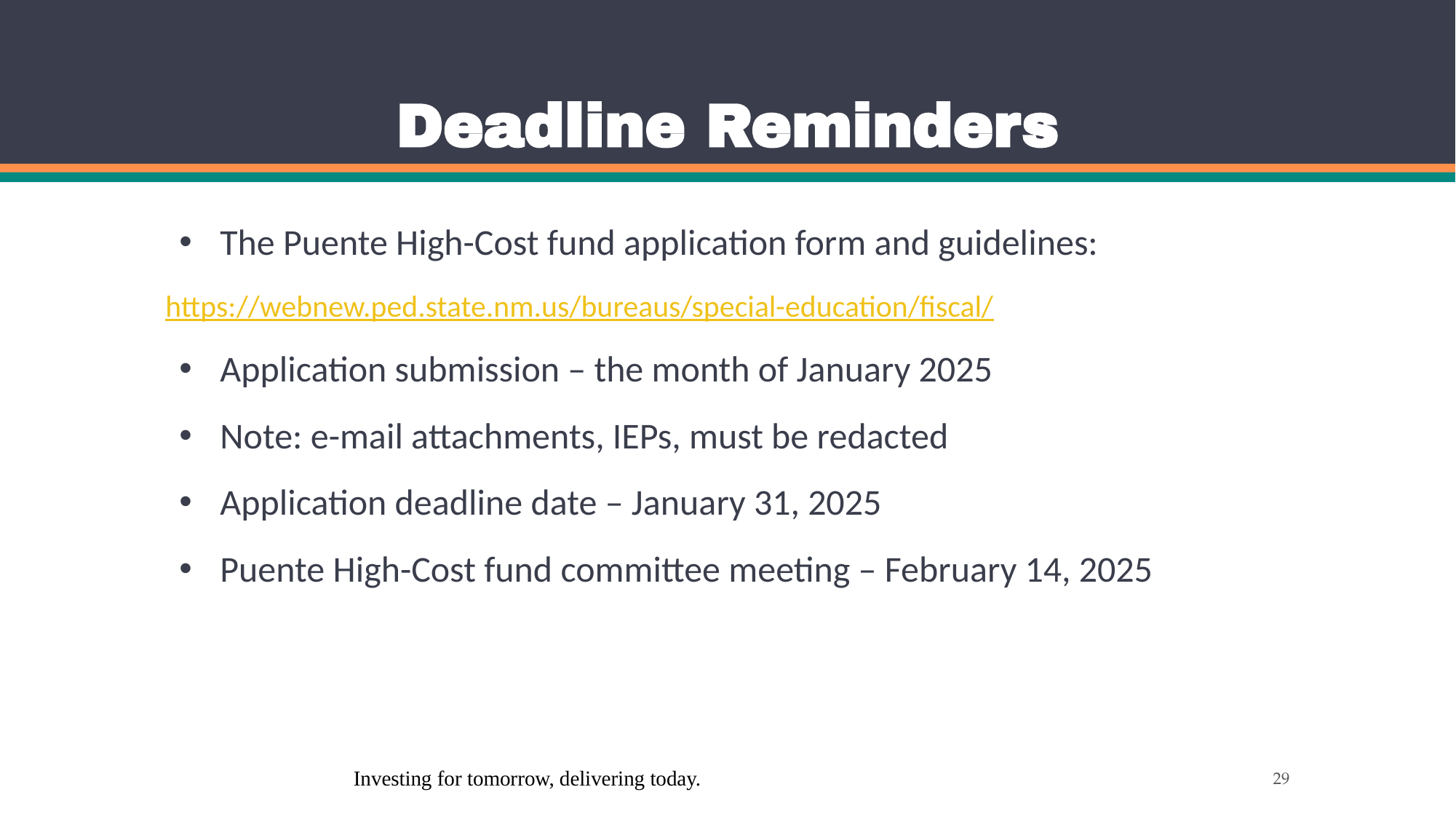

# Deadline Reminders
The Puente High-Cost fund application form and guidelines:
https://webnew.ped.state.nm.us/bureaus/special-education/fiscal/
Application submission – the month of January 2025
Note: e-mail attachments, IEPs, must be redacted
Application deadline date – January 31, 2025
Puente High-Cost fund committee meeting – February 14, 2025

Investing for tomorrow, delivering today.
29